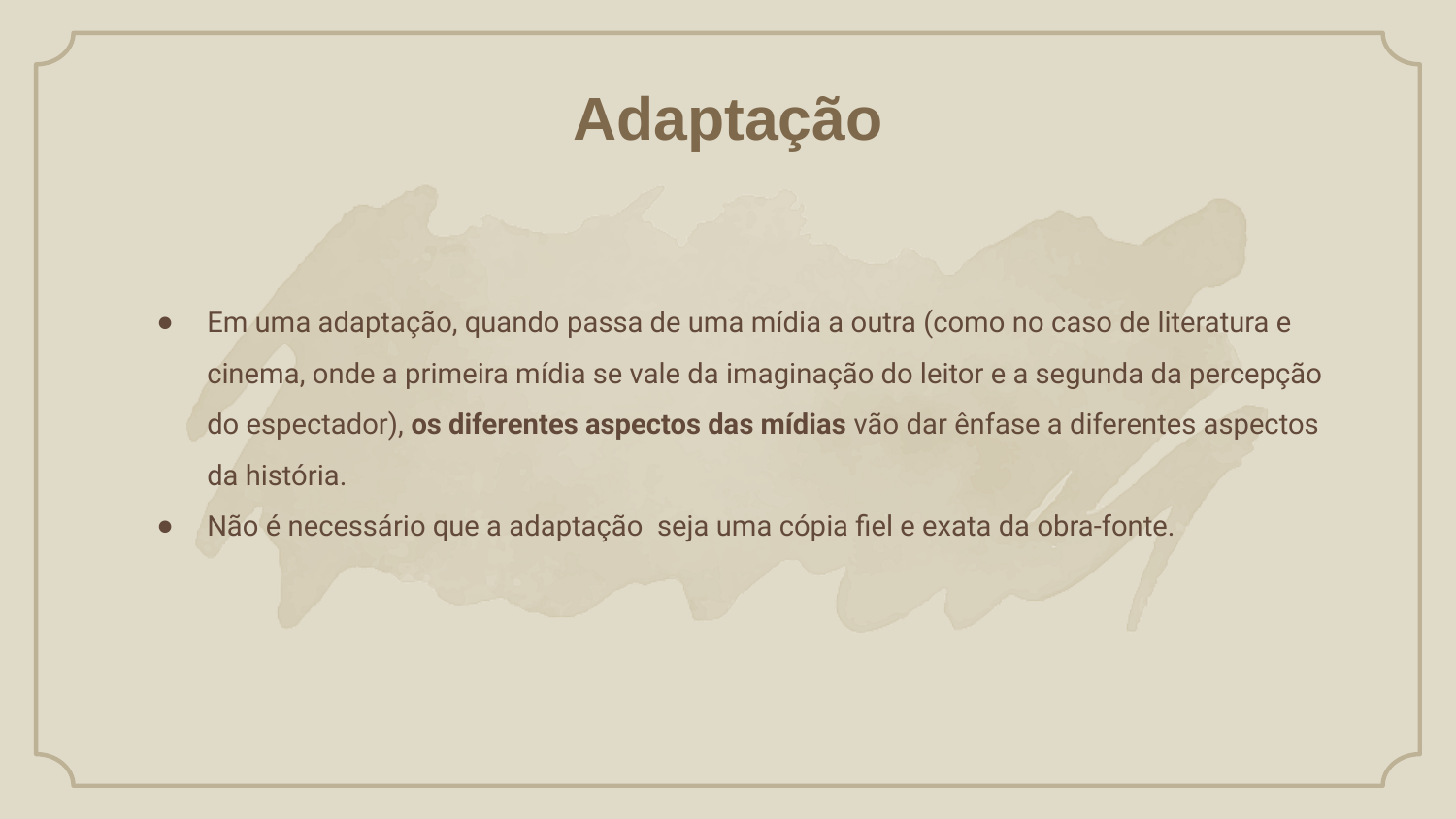

Adaptação

Em uma adaptação, quando passa de uma mídia a outra (como no caso de literatura e cinema, onde a primeira mídia se vale da imaginação do leitor e a segunda da percepção do espectador), os diferentes aspectos das mídias vão dar ênfase a diferentes aspectos da história.
Não é necessário que a adaptação  seja uma cópia fiel e exata da obra-fonte.